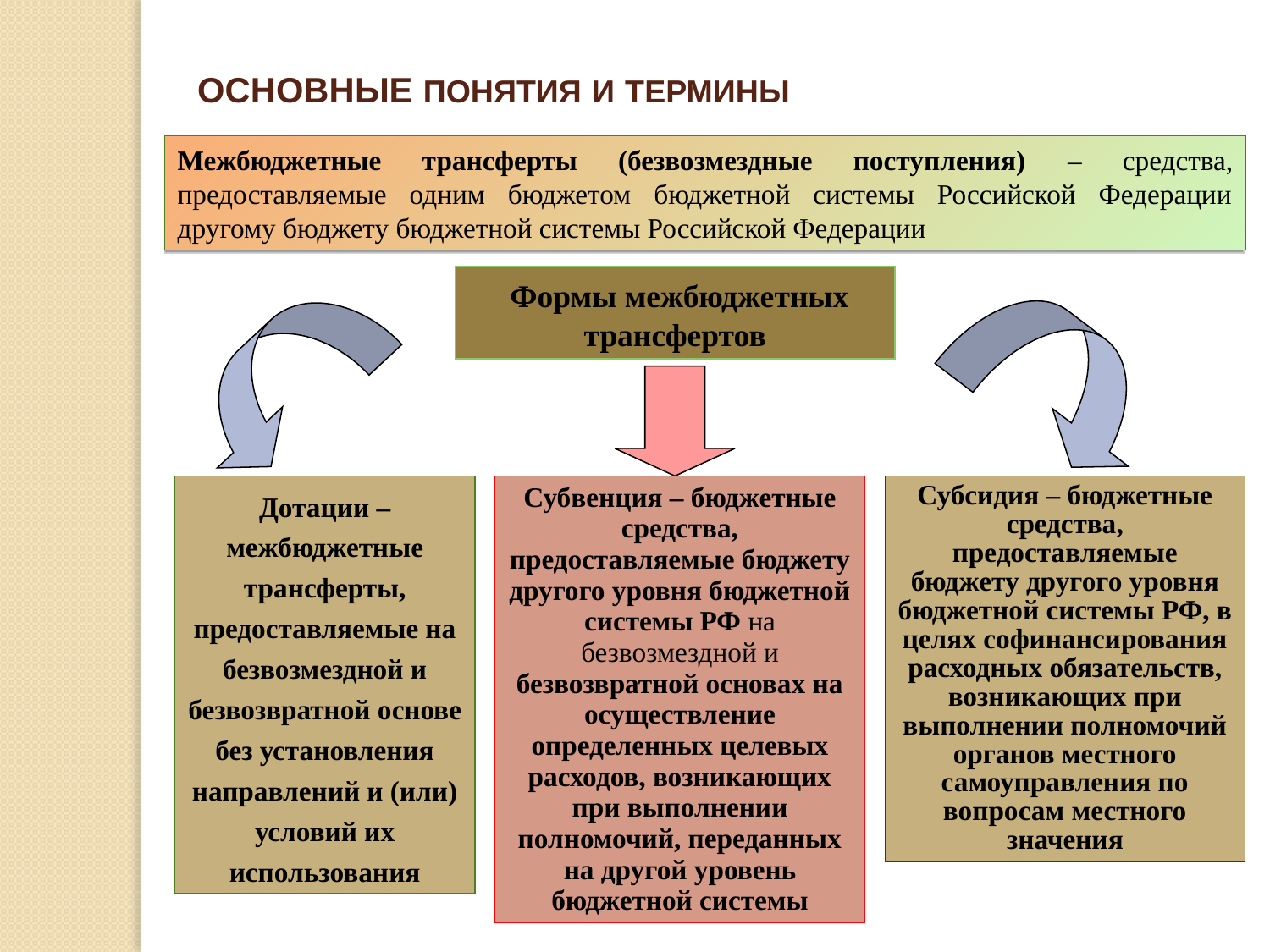

ОСНОВНЫЕ ПОНЯТИЯ И ТЕРМИНЫ
Межбюджетные трансферты (безвозмездные поступления) – средства, предоставляемые одним бюджетом бюджетной системы Российской Федерации другому бюджету бюджетной системы Российской Федерации
 Формы межбюджетных трансфертов

Дотации – межбюджетные трансферты, предоставляемые на безвозмездной и безвозвратной основе без установления направлений и (или) условий их использования
Субвенция – бюджетные средства, предоставляемые бюджету другого уровня бюджетной системы РФ на безвозмездной и безвозвратной основах на осуществление определенных целевых расходов, возникающих при выполнении полномочий, переданных на другой уровень бюджетной системы
Субсидия – бюджетные средства, предоставляемые бюджету другого уровня бюджетной системы РФ, в целях софинансирования расходных обязательств, возникающих при выполнении полномочий органов местного самоуправления по вопросам местного значения